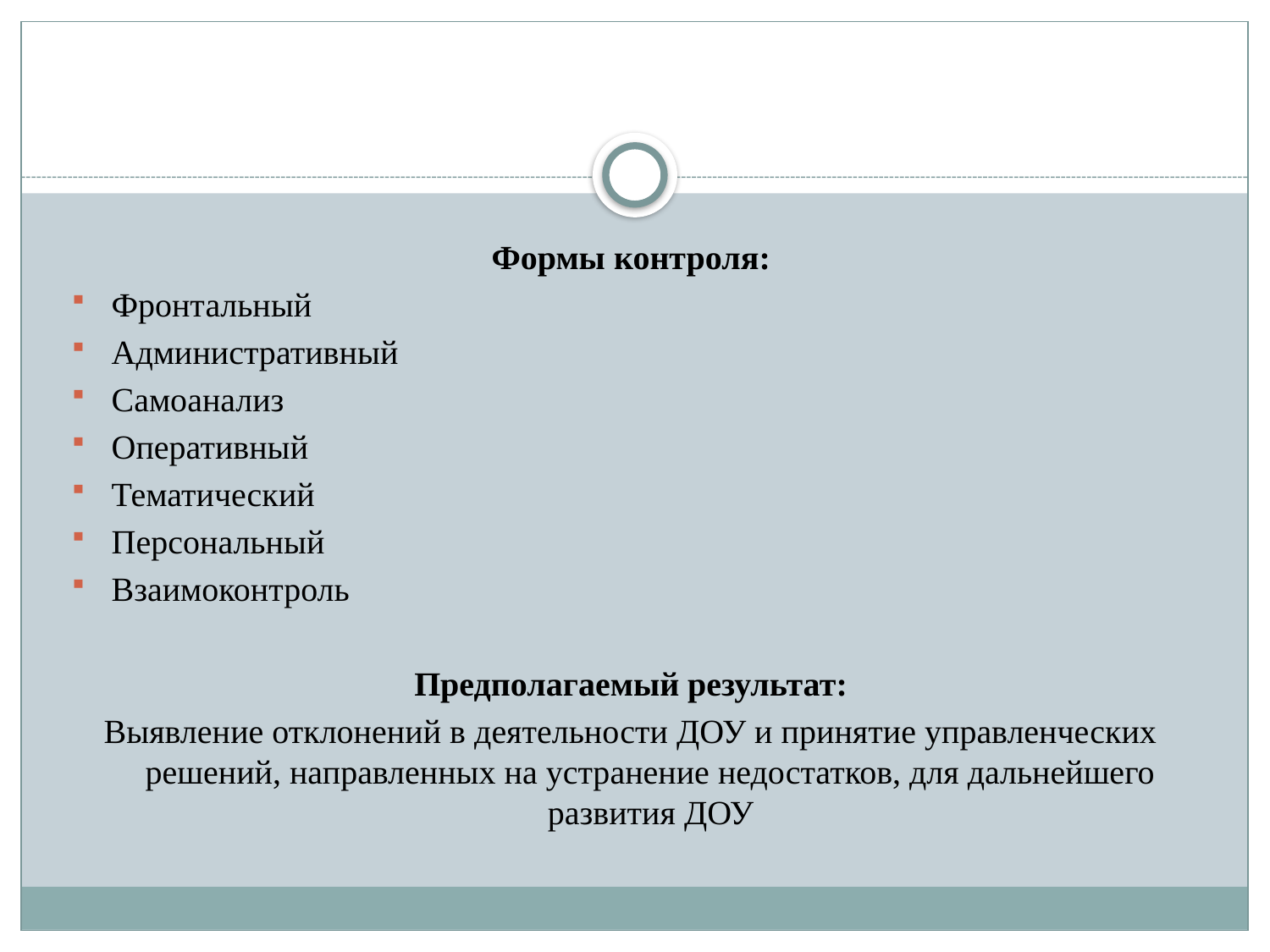

#

Формы контроля:
Фронтальный
Административный
Самоанализ
Оперативный
Тематический
Персональный
Взаимоконтроль

Предполагаемый результат:
Выявление отклонений в деятельности ДОУ и принятие управленческих решений, направленных на устранение недостатков, для дальнейшего развития ДОУ